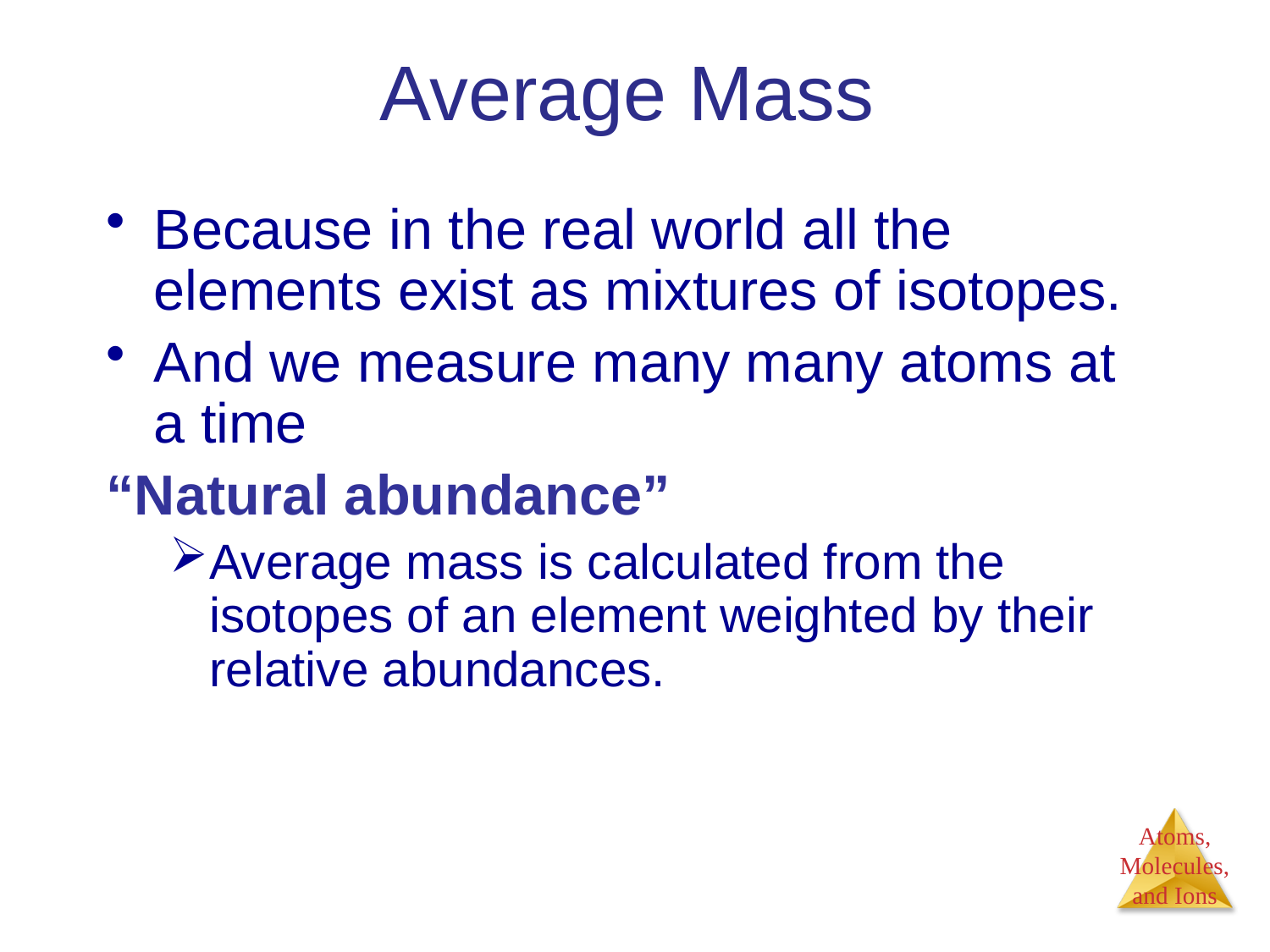

# Average Mass
Because in the real world all the elements exist as mixtures of isotopes.
And we measure many many atoms at a time
“Natural abundance”
Average mass is calculated from the isotopes of an element weighted by their relative abundances.